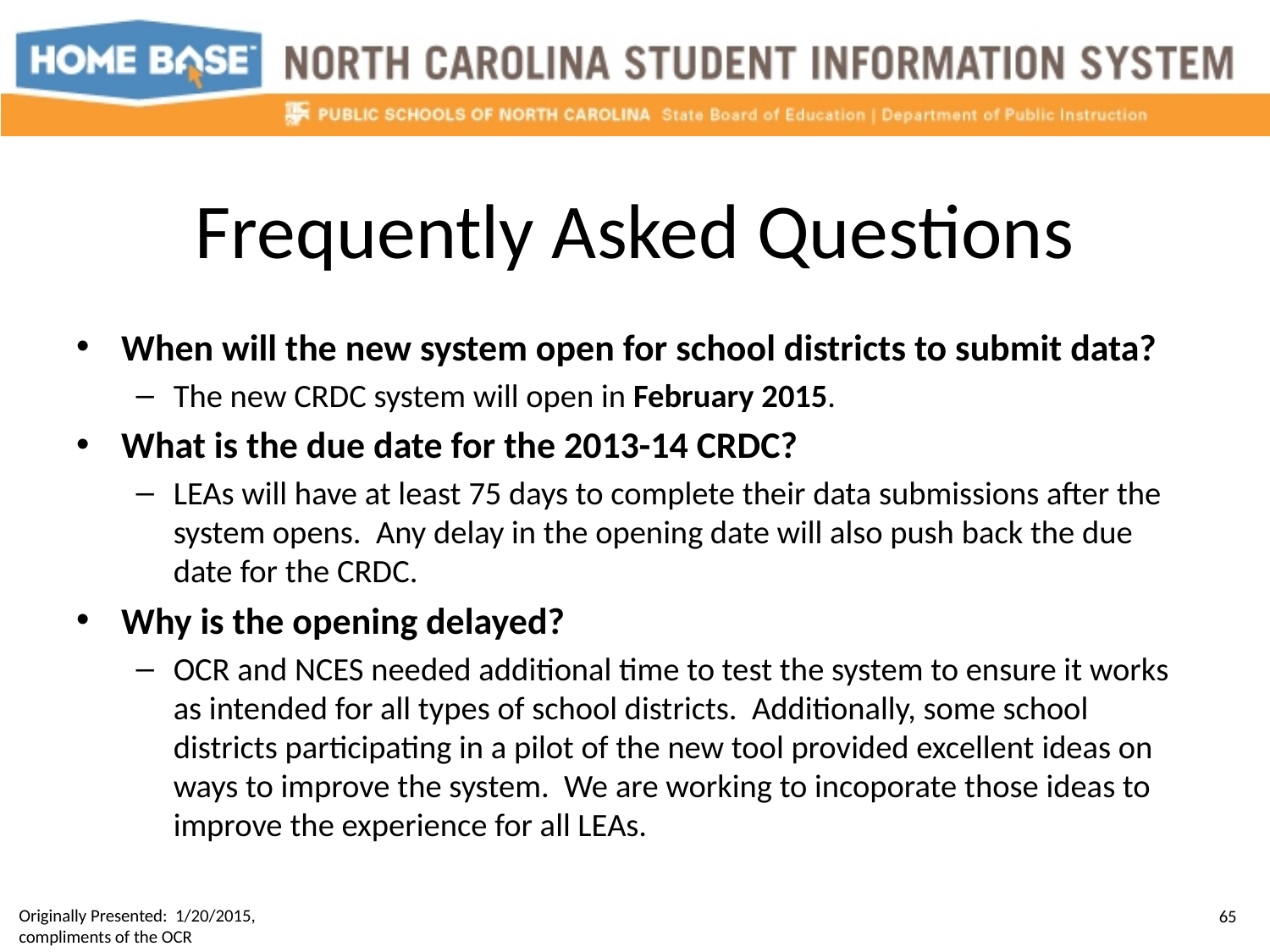

# Frequently Asked Questions
When will the new system open for school districts to submit data?
The new CRDC system will open in February 2015.
What is the due date for the 2013-14 CRDC?
LEAs will have at least 75 days to complete their data submissions after the system opens.  Any delay in the opening date will also push back the due date for the CRDC.
Why is the opening delayed?
OCR and NCES needed additional time to test the system to ensure it works as intended for all types of school districts.  Additionally, some school districts participating in a pilot of the new tool provided excellent ideas on ways to improve the system.  We are working to incoporate those ideas to improve the experience for all LEAs.
Originally Presented:  1/20/2015, compliments of the OCR
65